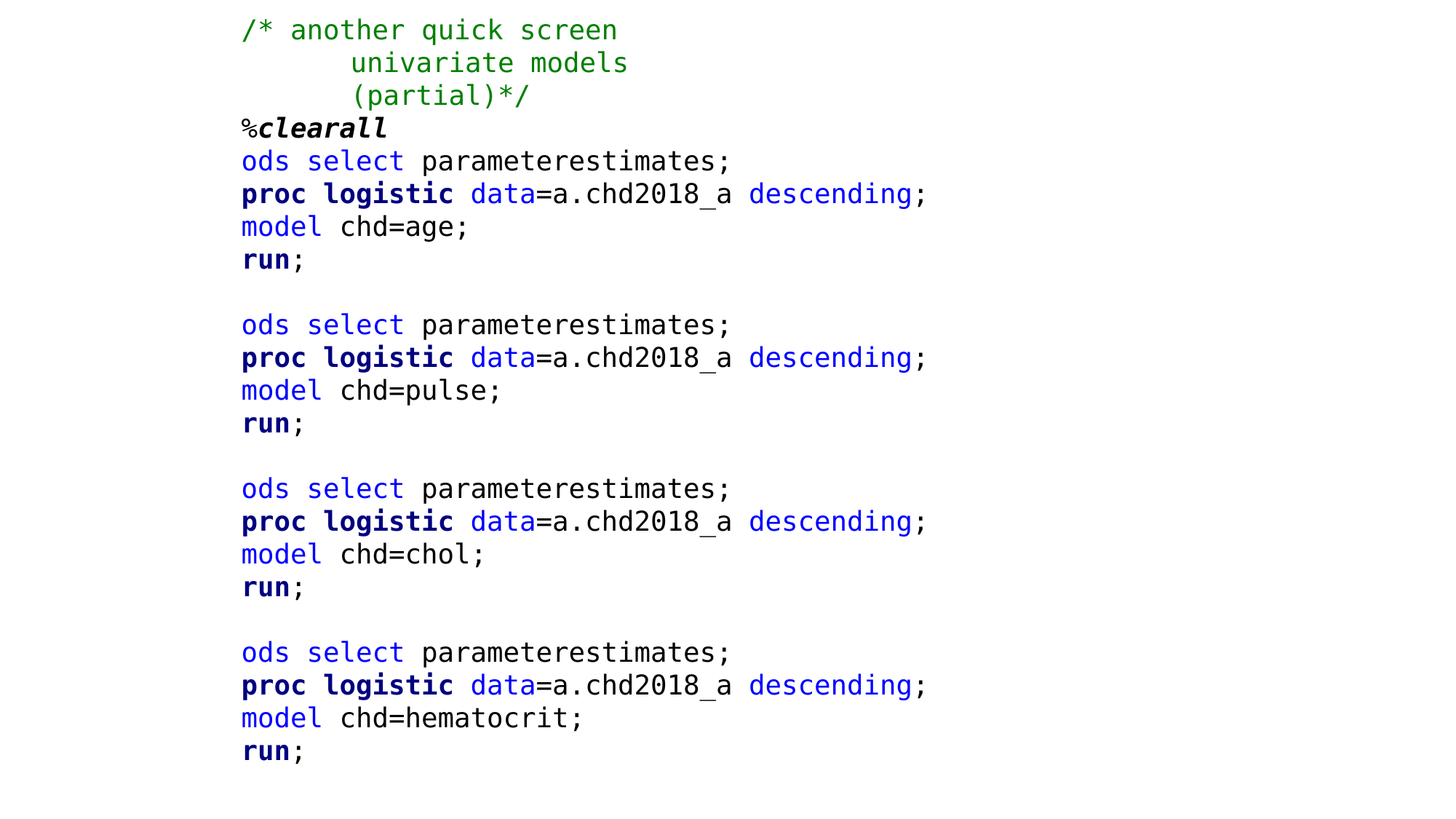

/* another quick screen
	univariate models
	(partial)*/
%clearall
ods select parameterestimates;
proc logistic data=a.chd2018_a descending;
model chd=age;
run;

ods select parameterestimates;
proc logistic data=a.chd2018_a descending;
model chd=pulse;
run;

ods select parameterestimates;
proc logistic data=a.chd2018_a descending;
model chd=chol;
run;

ods select parameterestimates;
proc logistic data=a.chd2018_a descending;
model chd=hematocrit;
run;